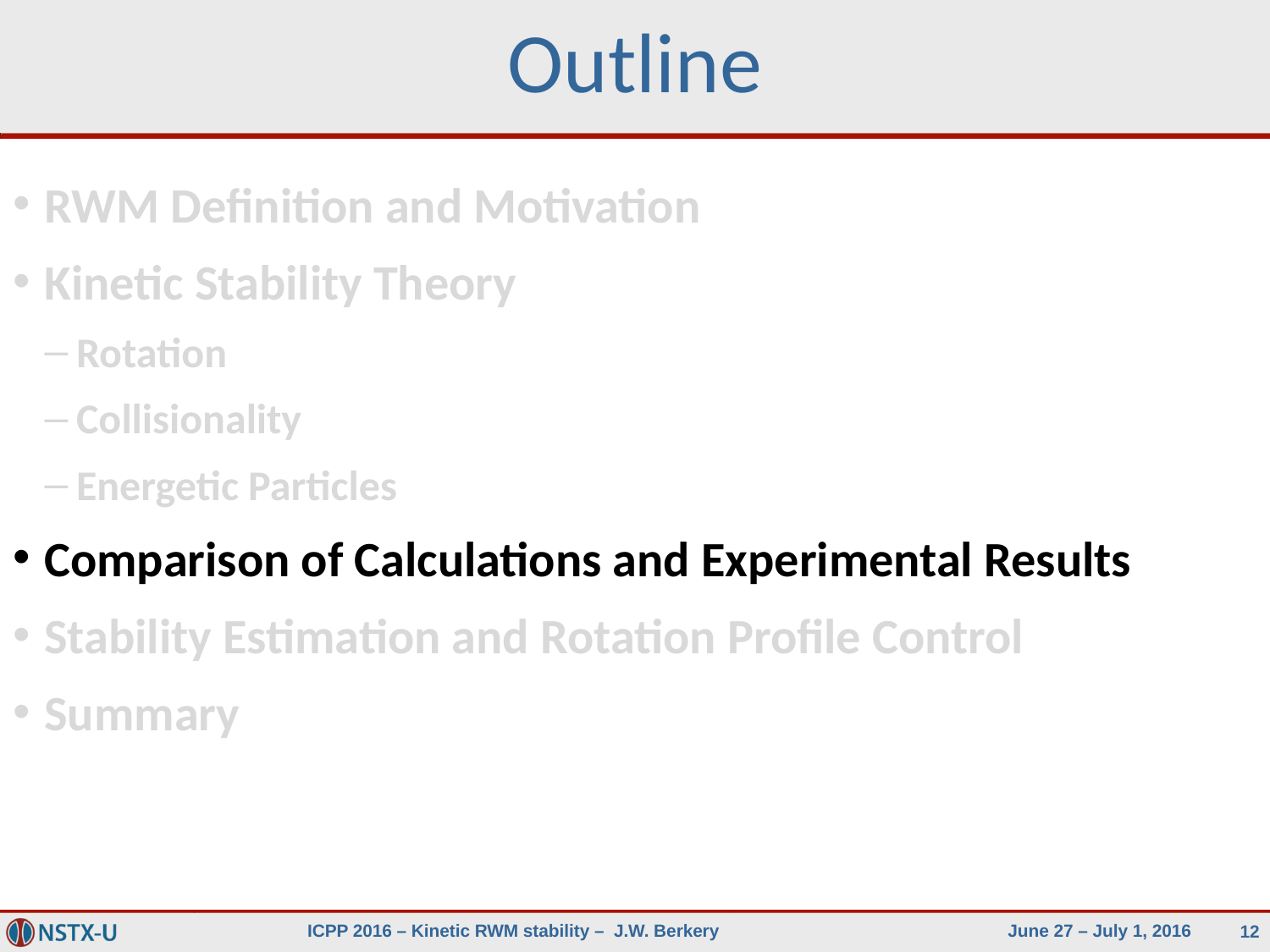

# Outline
RWM Definition and Motivation
Kinetic Stability Theory
Rotation
Collisionality
Energetic Particles
Comparison of Calculations and Experimental Results
Stability Estimation and Rotation Profile Control
Summary